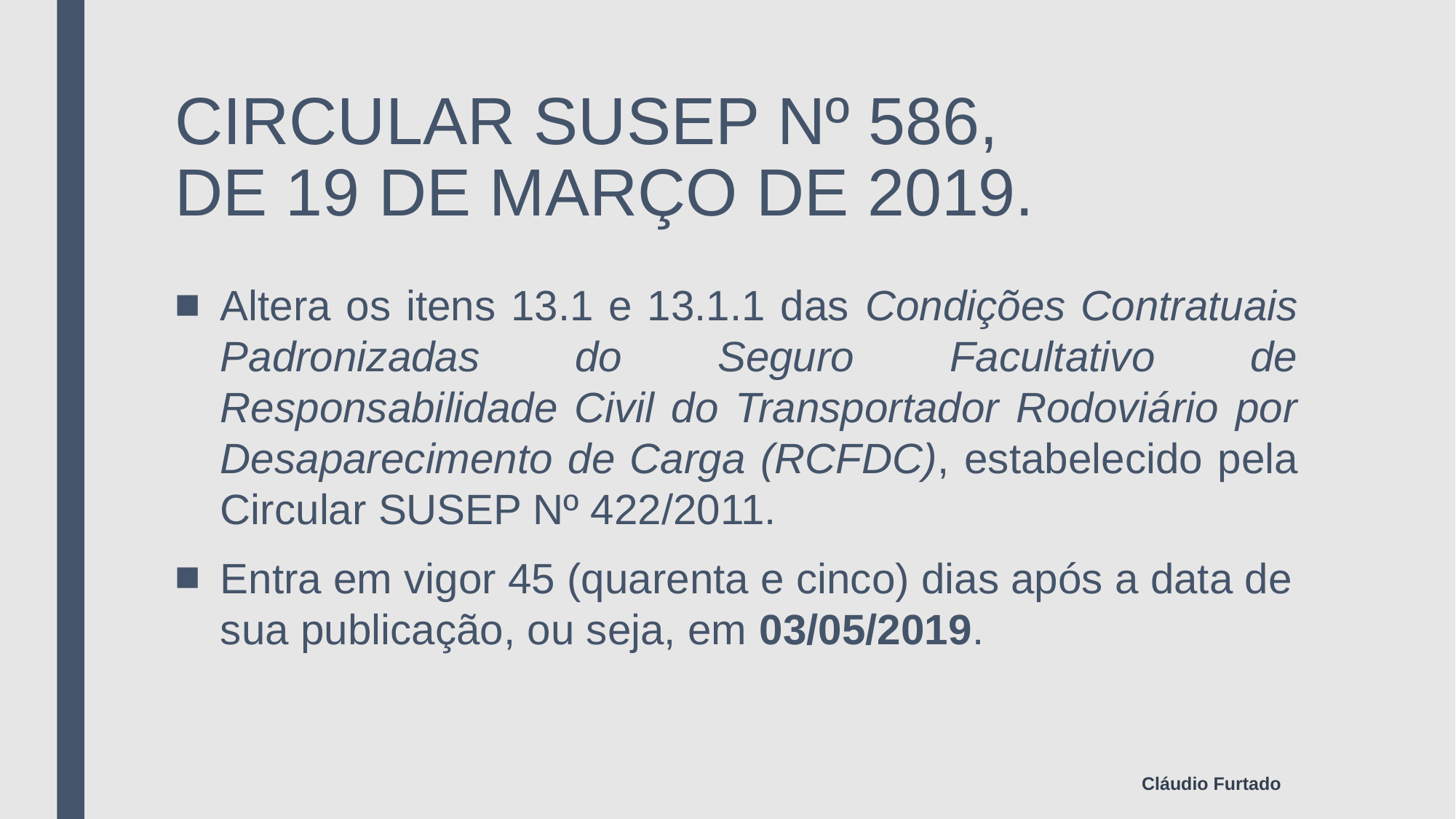

# CIRCULAR SUSEP Nº 586, DE 19 DE MARÇO DE 2019.
Altera os itens 13.1 e 13.1.1 das Condições Contratuais Padronizadas do Seguro Facultativo de Responsabilidade Civil do Transportador Rodoviário por Desaparecimento de Carga (RCFDC), estabelecido pela Circular SUSEP Nº 422/2011.
Entra em vigor 45 (quarenta e cinco) dias após a data de sua publicação, ou seja, em 03/05/2019.
Cláudio Furtado